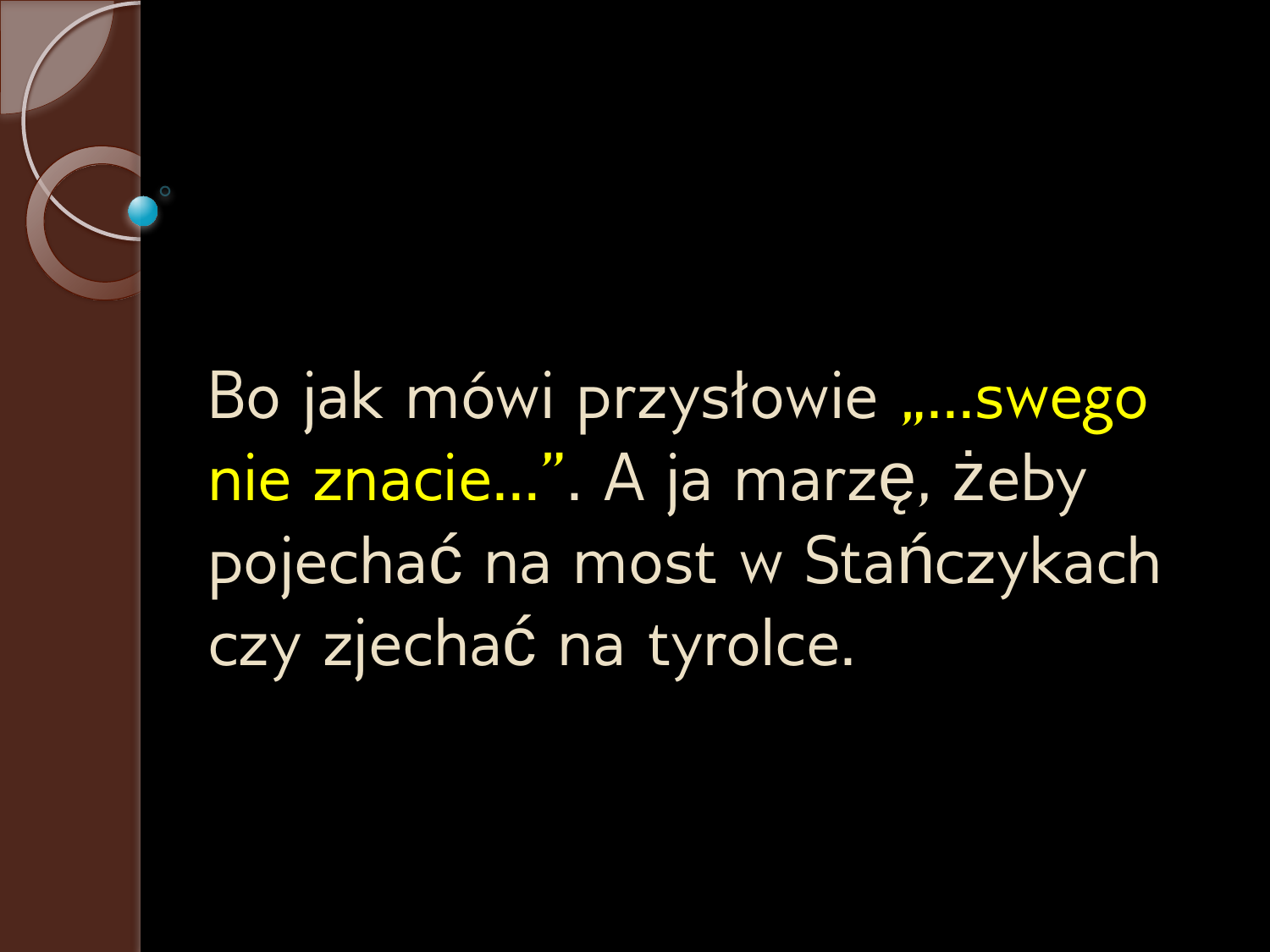

# Bo jak mówi przysłowie „…swego nie znacie…”. A ja marzę, żeby pojechać na most w Stańczykach czy zjechać na tyrolce.